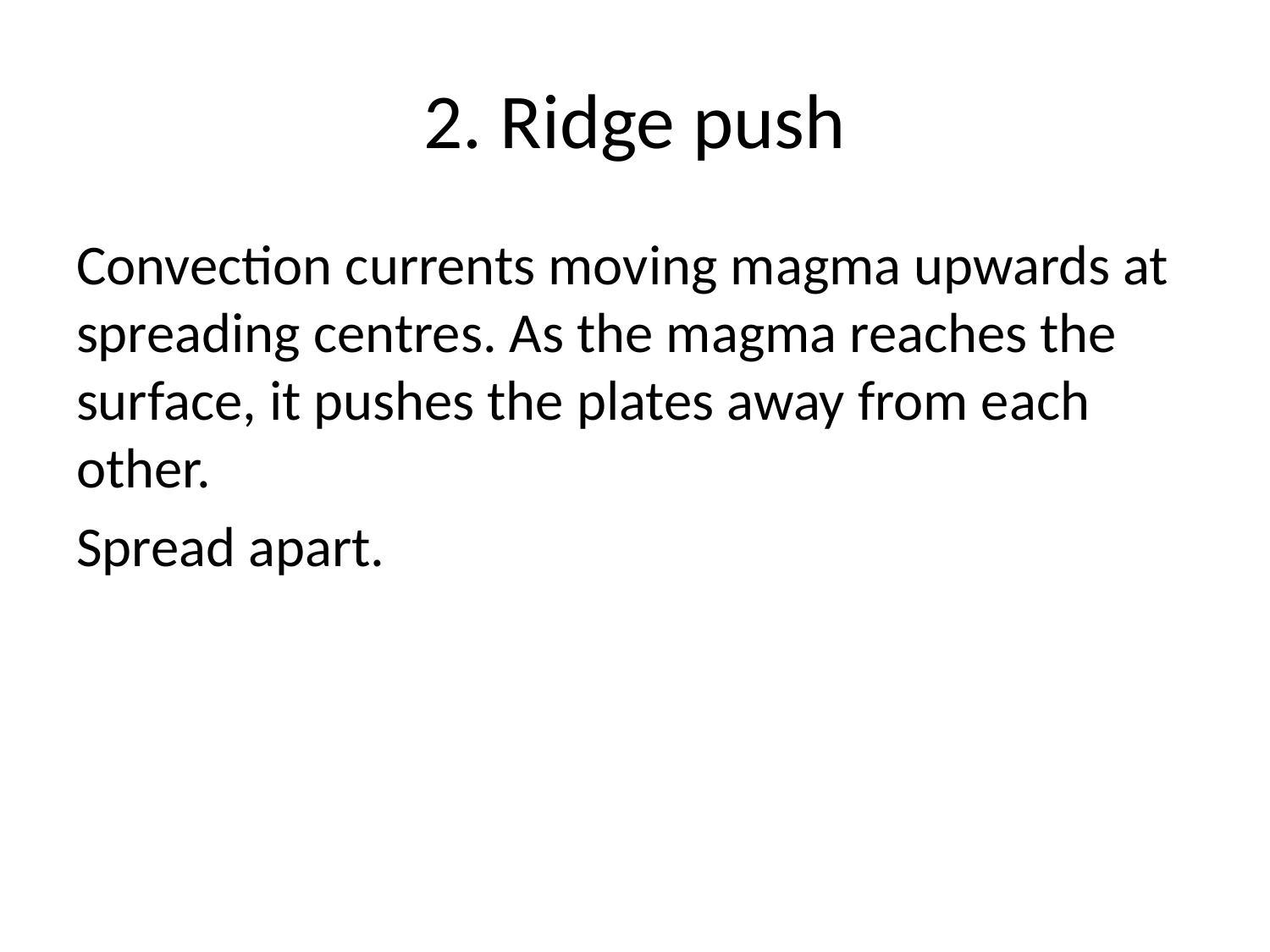

# 2. Ridge push
Convection currents moving magma upwards at spreading centres. As the magma reaches the surface, it pushes the plates away from each other.
Spread apart.